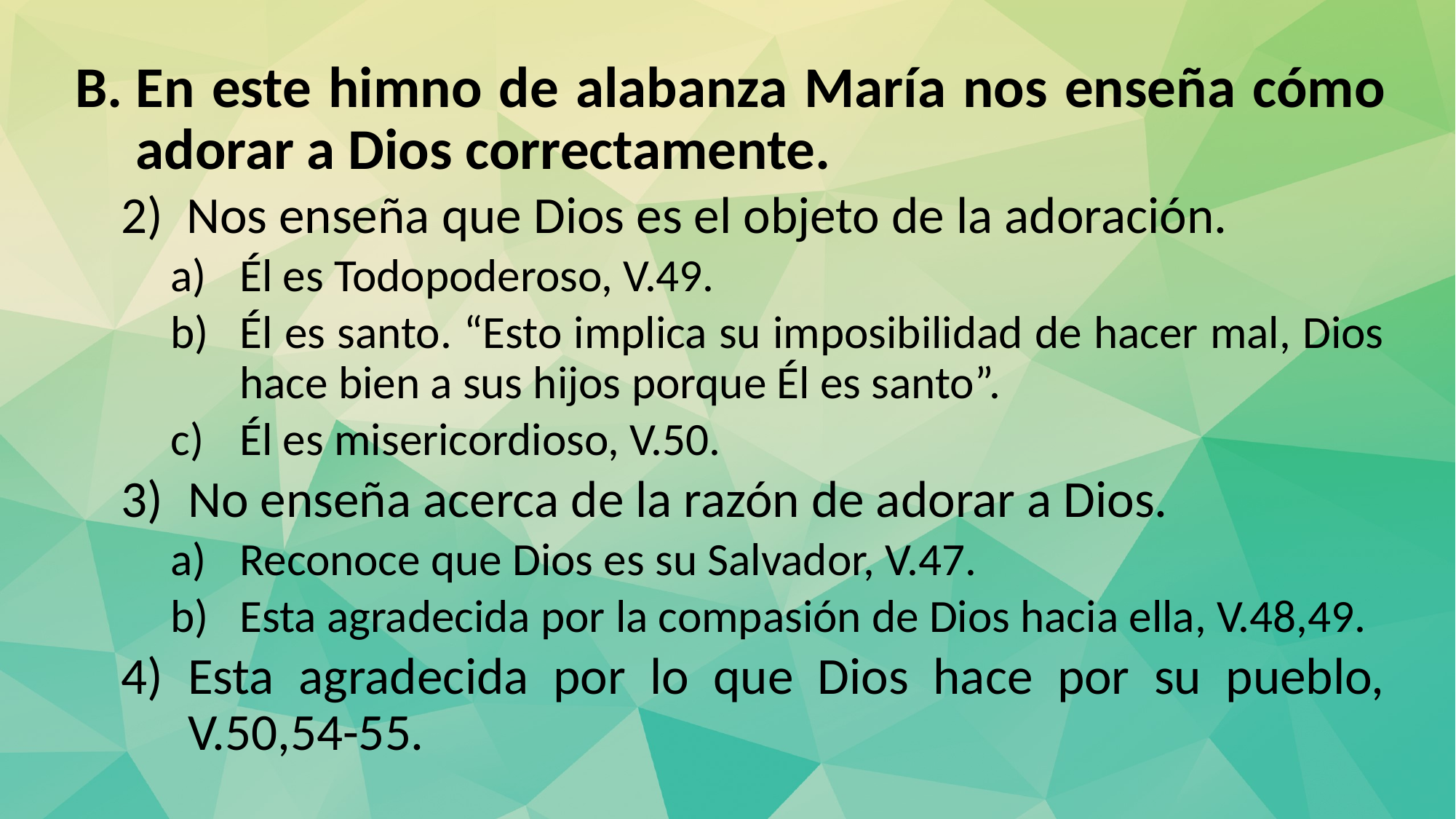

En este himno de alabanza María nos enseña cómo adorar a Dios correctamente.
Nos enseña que Dios es el objeto de la adoración.
Él es Todopoderoso, V.49.
Él es santo. “Esto implica su imposibilidad de hacer mal, Dios hace bien a sus hijos porque Él es santo”.
Él es misericordioso, V.50.
No enseña acerca de la razón de adorar a Dios.
Reconoce que Dios es su Salvador, V.47.
Esta agradecida por la compasión de Dios hacia ella, V.48,49.
Esta agradecida por lo que Dios hace por su pueblo, V.50,54-55.